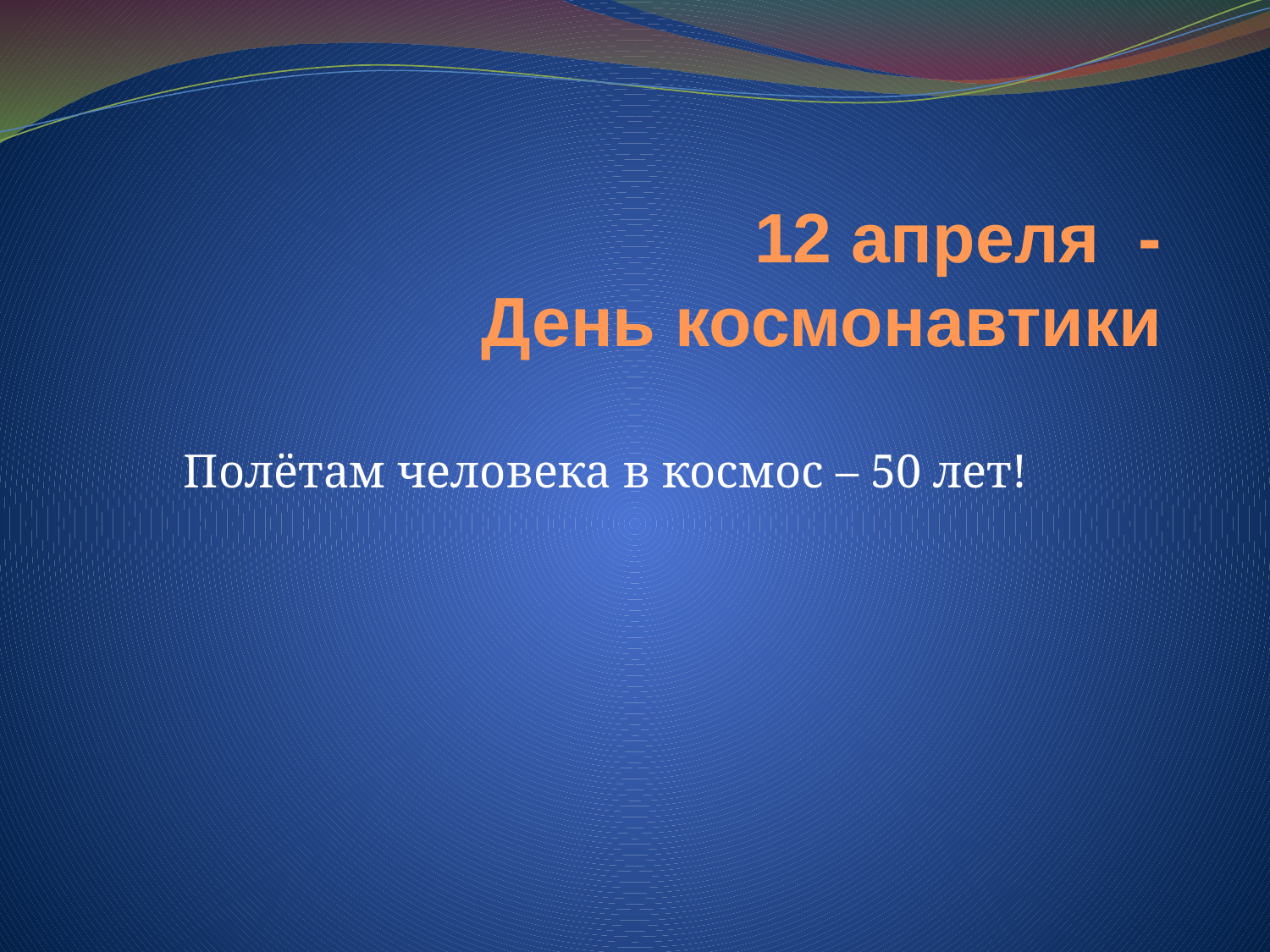

# 12 апреля  - День космонавтики
Полётам человека в космос – 50 лет!